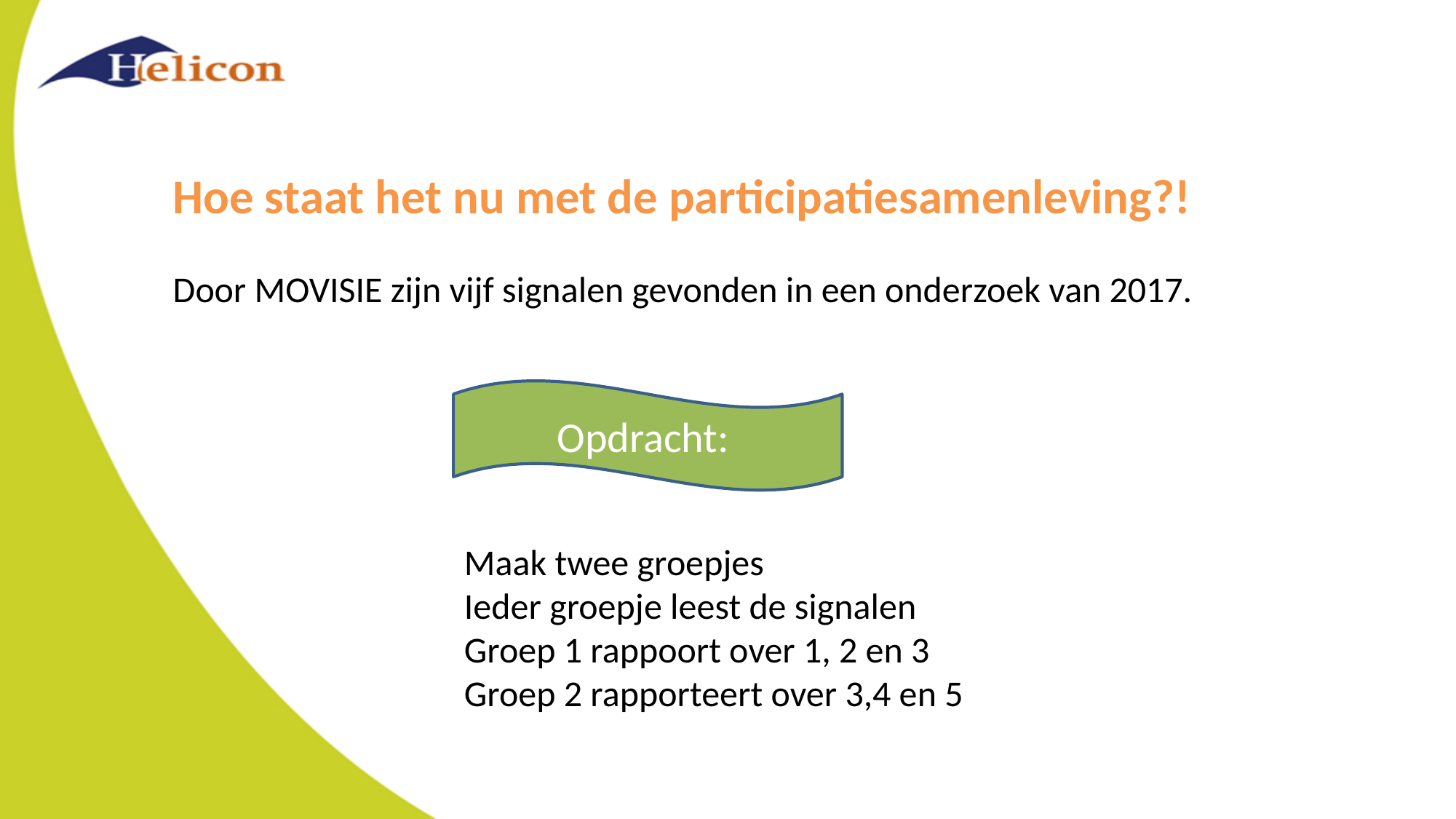

Hoe staat het nu met de participatiesamenleving?!
Door MOVISIE zijn vijf signalen gevonden in een onderzoek van 2017.

Opdracht:
Maak twee groepjes
Ieder groepje leest de signalen
Groep 1 rappoort over 1, 2 en 3
Groep 2 rapporteert over 3,4 en 5